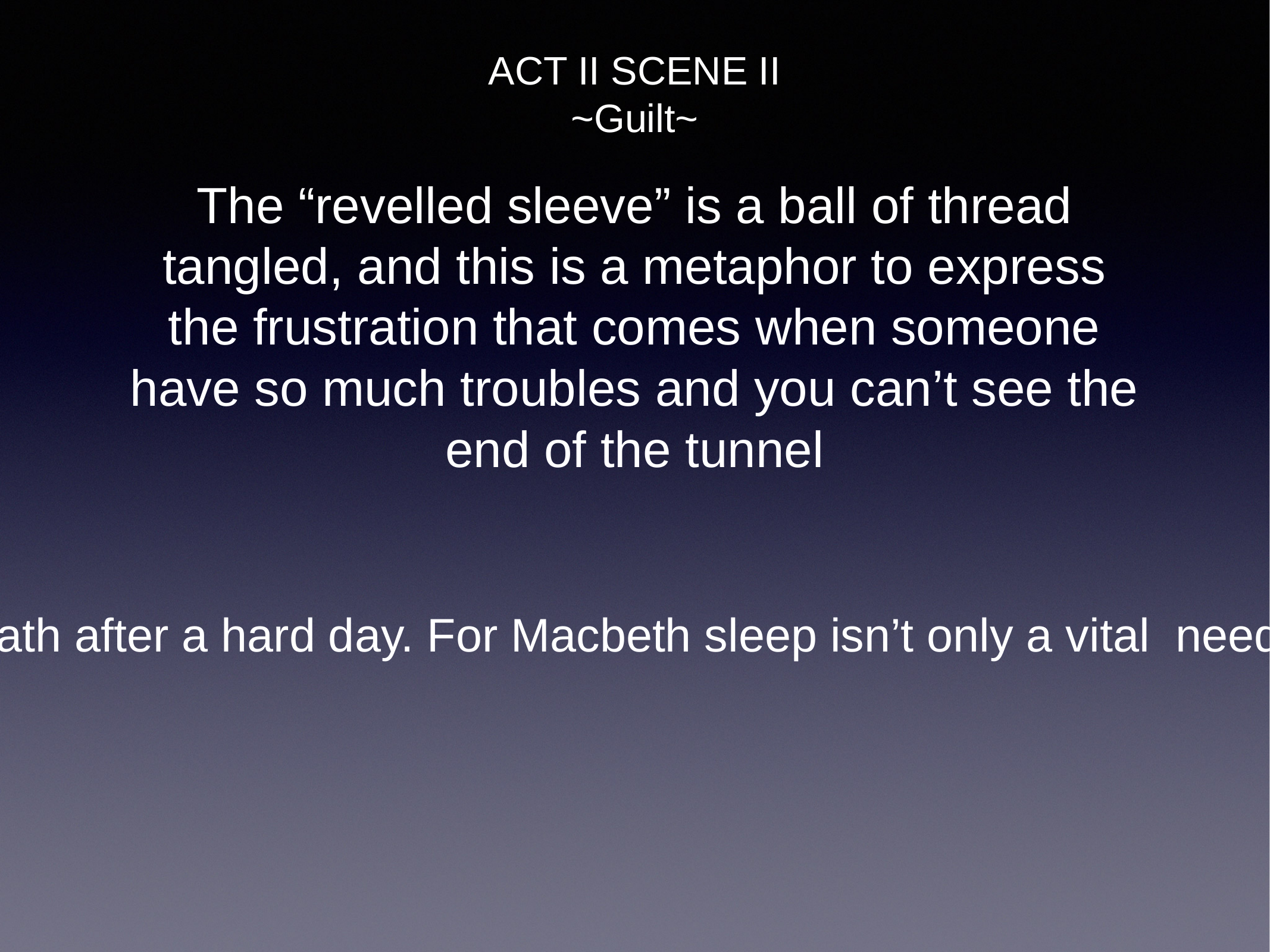

ACT II SCENE II
~Guilt~
# The “revelled sleeve” is a ball of thread tangled, and this is a metaphor to express the frustration that comes when someone have so much troubles and you can’t see the end of the tunnel
Macbeth  also compares sleep to a labour ‘s bath after a hard day. For Macbeth sleep isn’t only a vital  need but something that makes life worth living